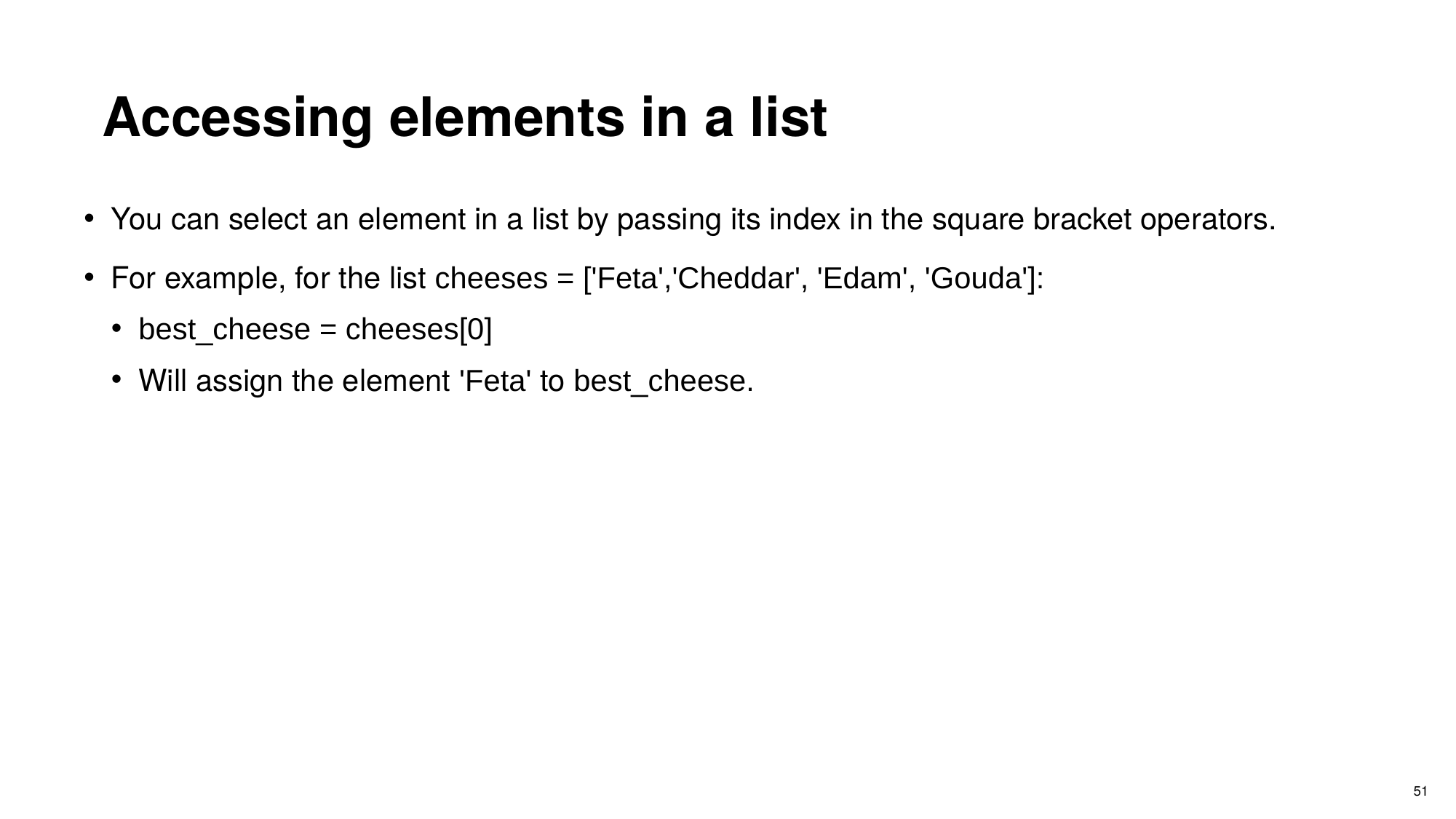

Accessing elements in a list

You can select an element in a list by passing its index in the square bracket operators.
For example, for the list cheeses = ['Feta','Cheddar', 'Edam', 'Gouda']:
best_cheese = cheeses[0]
Will assign the element 'Feta' to best_cheese.
51